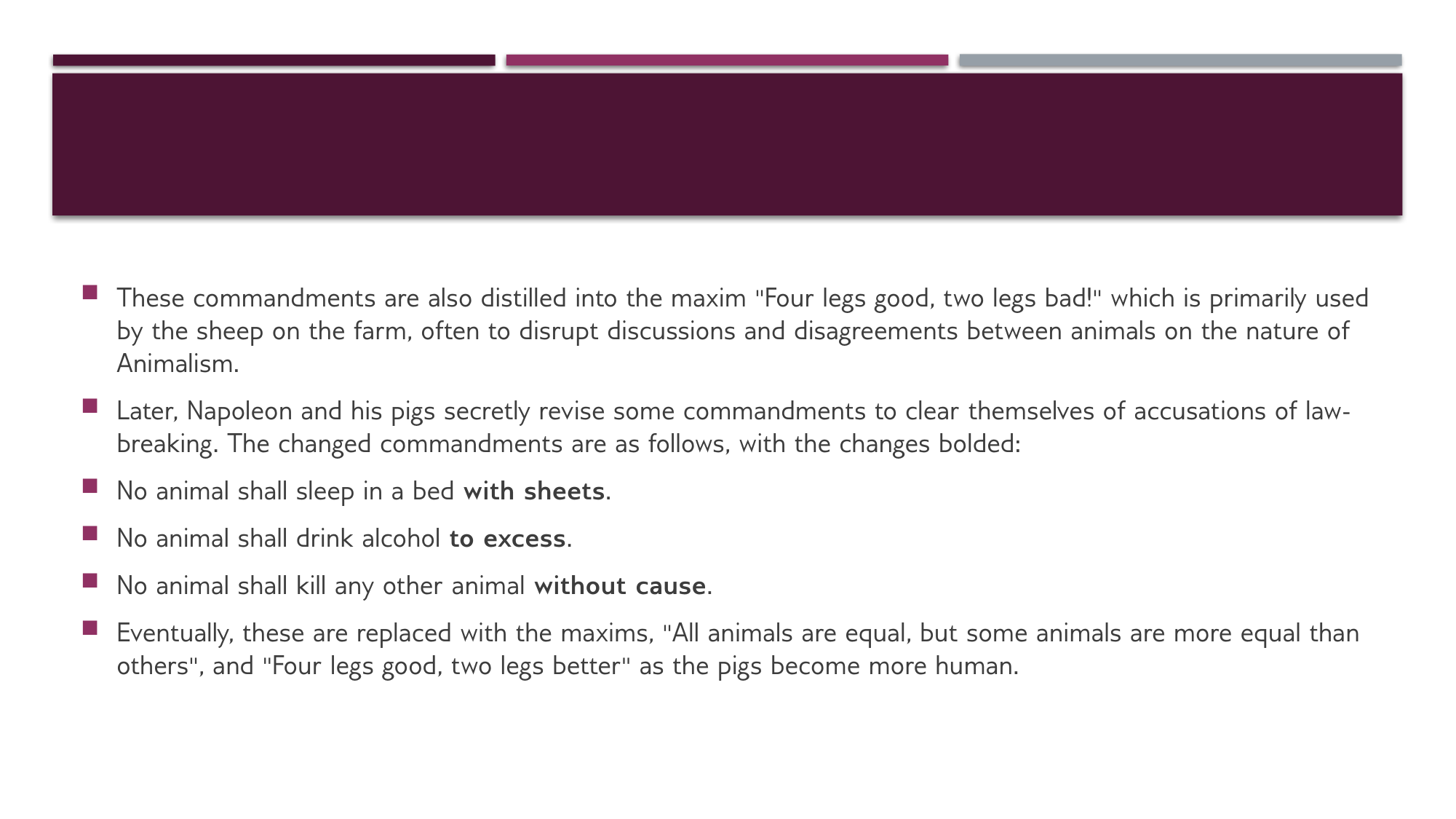

#
These commandments are also distilled into the maxim "Four legs good, two legs bad!" which is primarily used by the sheep on the farm, often to disrupt discussions and disagreements between animals on the nature of Animalism.
Later, Napoleon and his pigs secretly revise some commandments to clear themselves of accusations of law-breaking. The changed commandments are as follows, with the changes bolded:
No animal shall sleep in a bed with sheets.
No animal shall drink alcohol to excess.
No animal shall kill any other animal without cause.
Eventually, these are replaced with the maxims, "All animals are equal, but some animals are more equal than others", and "Four legs good, two legs better" as the pigs become more human.